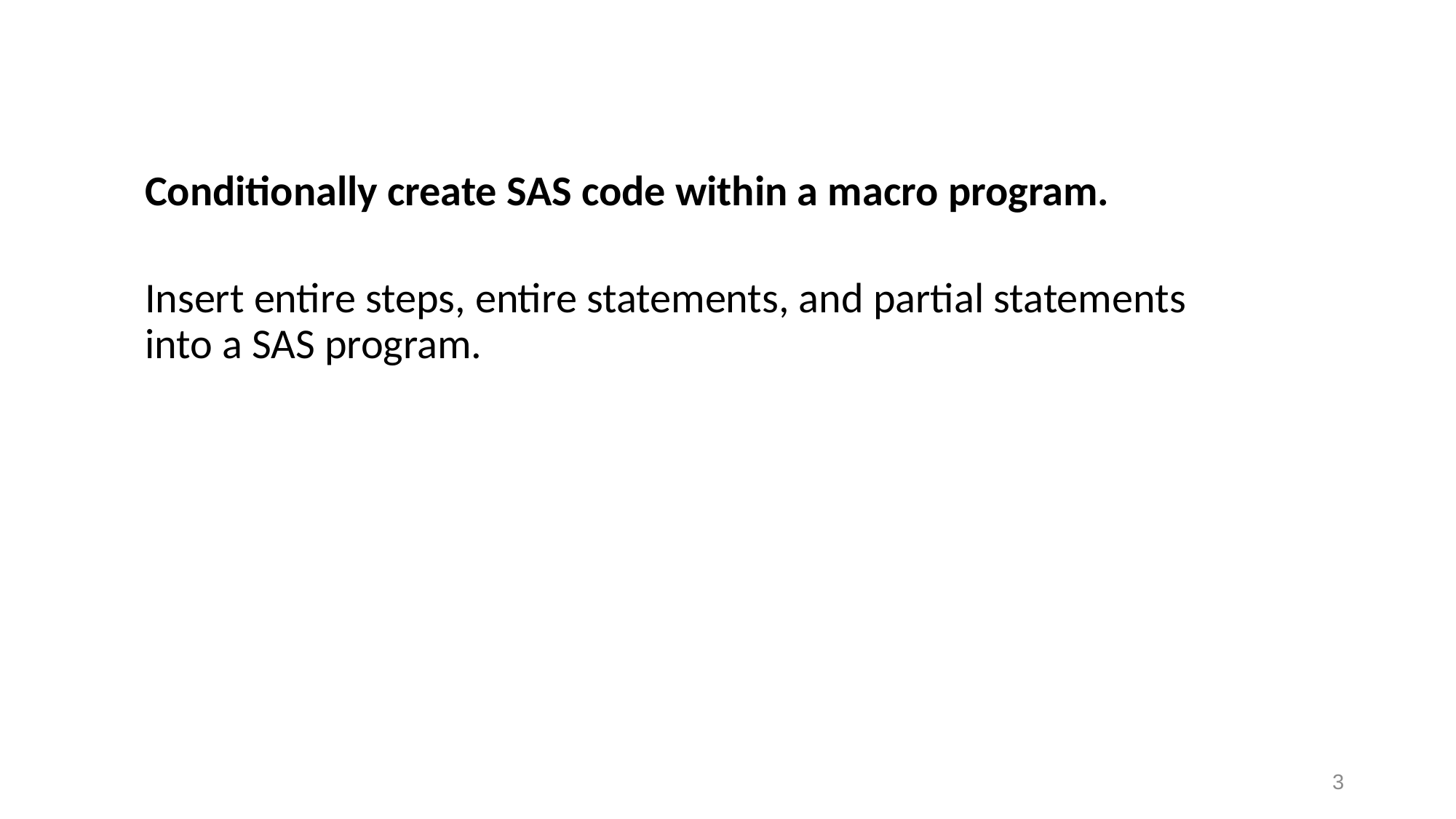

Conditionally create SAS code within a macro program.

Insert entire steps, entire statements, and partial statements into a SAS program.
3